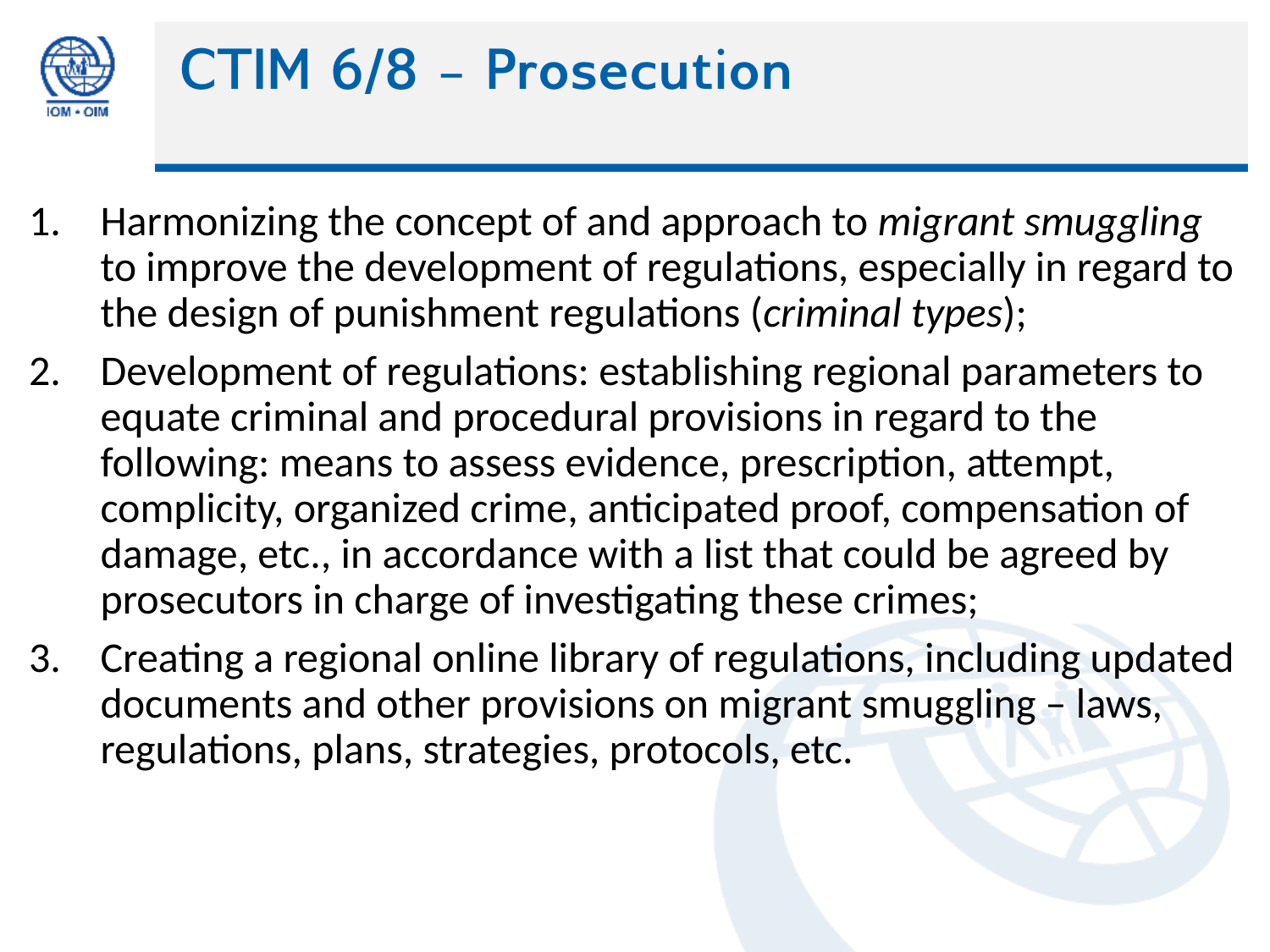

# CTIM 6/8 – Prosecution
Harmonizing the concept of and approach to migrant smuggling to improve the development of regulations, especially in regard to the design of punishment regulations (criminal types);
Development of regulations: establishing regional parameters to equate criminal and procedural provisions in regard to the following: means to assess evidence, prescription, attempt, complicity, organized crime, anticipated proof, compensation of damage, etc., in accordance with a list that could be agreed by prosecutors in charge of investigating these crimes;
Creating a regional online library of regulations, including updated documents and other provisions on migrant smuggling – laws, regulations, plans, strategies, protocols, etc.